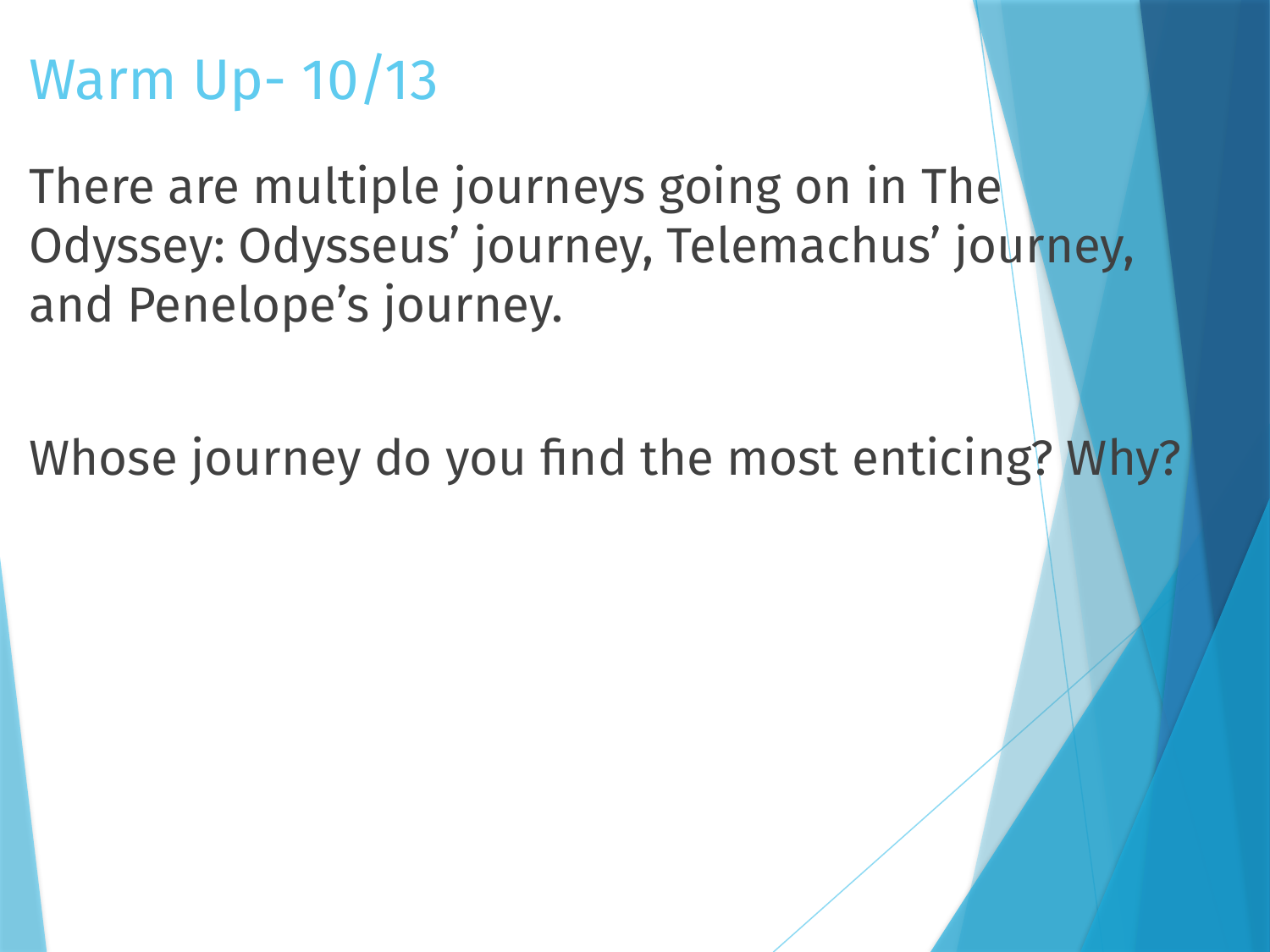

# Warm Up- 10/13
There are multiple journeys going on in The Odyssey: Odysseus’ journey, Telemachus’ journey, and Penelope’s journey.

Whose journey do you find the most enticing? Why?